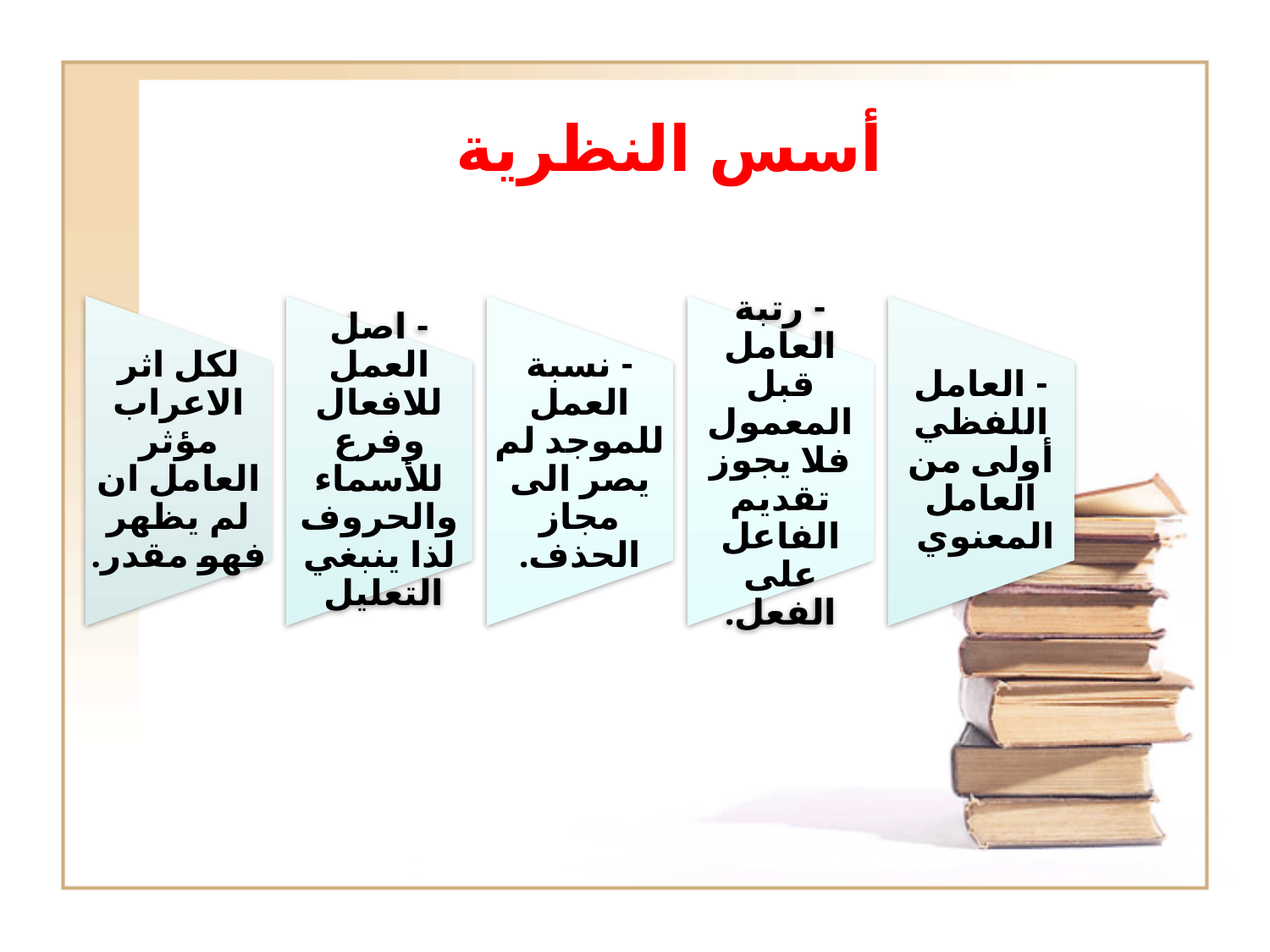

# أسس النظرية
لكل اثر الاعراب مؤثر العامل ان لم يظهر فهو مقدر.
- ‏اصل العمل للافعال وفرع للأسماء والحروف لذا ينبغي التعليل
- ‏نسبة العمل للموجد لم يصر الى مجاز الحذف.
- ‏رتبة العامل قبل المعمول فلا يجوز تقديم الفاعل على الفعل.
- ‏العامل اللفظي أولى من العامل المعنوي